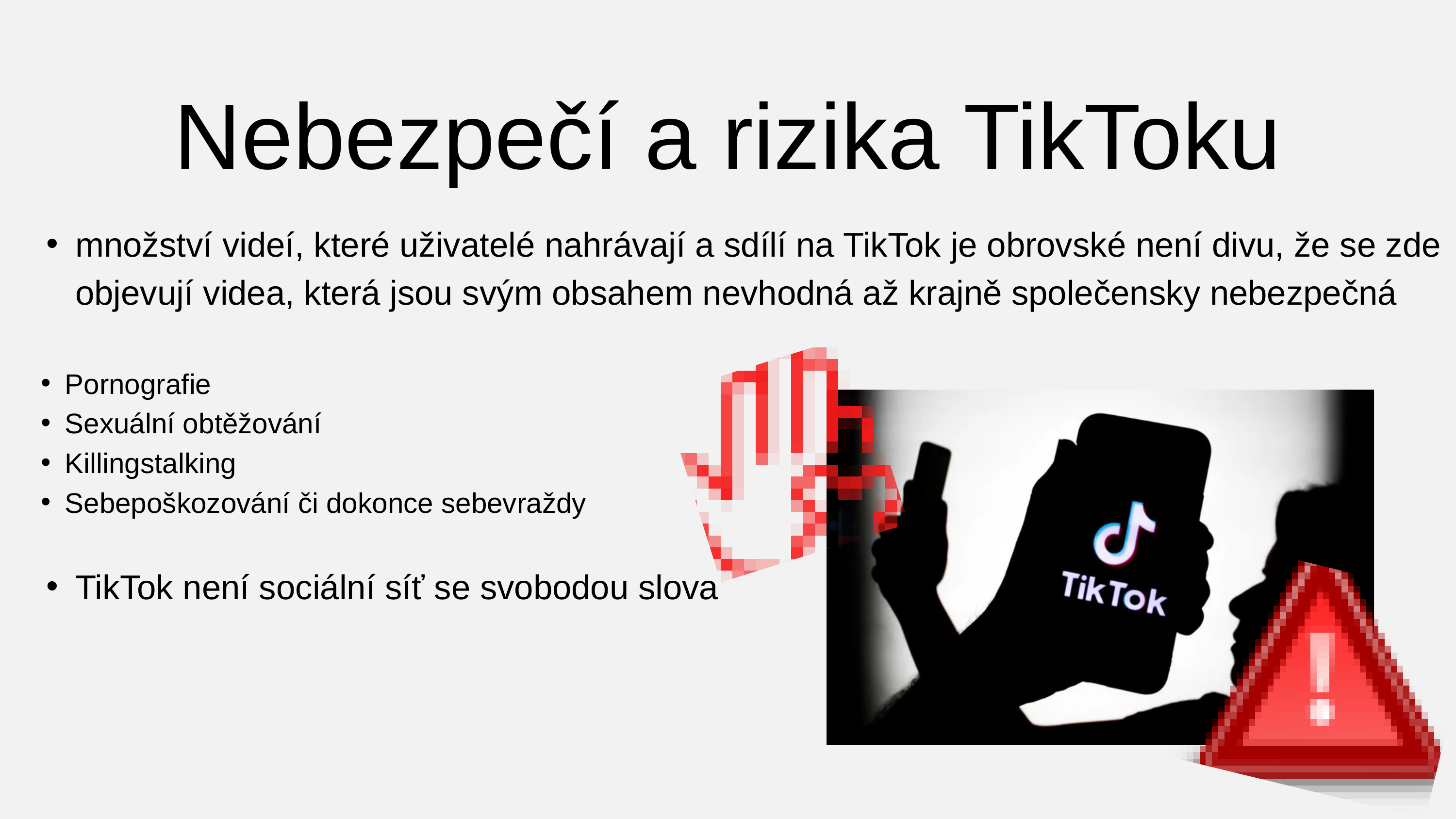

Nebezpečí a rizika TikToku

množství videí, které uživatelé nahrávají a sdílí na TikTok je obrovské není divu, že se zde objevují videa, která jsou svým obsahem nevhodná až krajně společensky nebezpečná

Pornografie
Sexuální obtěžování
Killingstalking
Sebepoškozování či dokonce sebevraždy

TikTok není sociální síť se svobodou slova